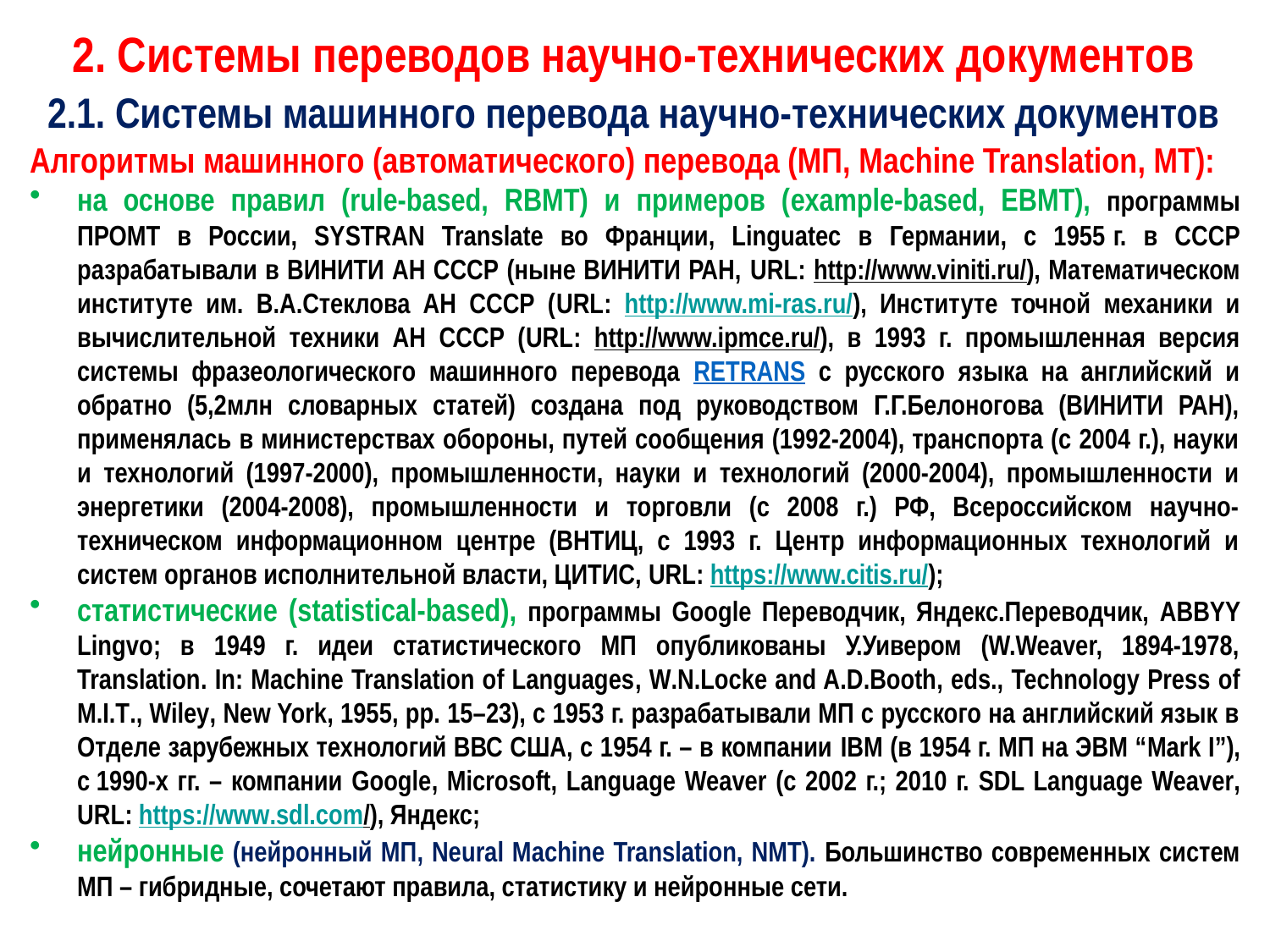

# 2. Системы переводов научно-технических документов 2.1. Системы машинного перевода научно-технических документов
Алгоритмы машинного (автоматического) перевода (МП, Machine Translation, MT):
на основе правил (rule-based, RBMT) и примеров (example-based, EBMT), программы ПРОМТ в России, SYSTRAN Translate во Франции, Linguatec в Германии, с 1955 г. в СССР разрабатывали в ВИНИТИ АН СССР (ныне ВИНИТИ РАН, URL: http://www.viniti.ru/), Математическом институте им. В.А.Стеклова AН СССР (URL: http://www.mi-ras.ru/), Институте точной механики и вычислительной техники АН СССР (URL: http://www.ipmce.ru/), в 1993 г. промышленная версия системы фразеологического машинного перевода RETRANS с русского языка на английский и обратно (5,2млн словарных статей) создана под руководством Г.Г.Белоногова (ВИНИТИ РАН), применялась в министерствах обороны, путей сообщения (1992-2004), транспорта (с 2004 г.), науки и технологий (1997-2000), промышленности, науки и технологий (2000-2004), промышленности и энергетики (2004-2008), промышленности и торговли (с 2008 г.) РФ, Всероссийском научно-техническом информационном центре (ВНТИЦ, с 1993 г. Центр информационных технологий и систем органов исполнительной власти, ЦИТИС, URL: https://www.citis.ru/);
статистические (statistical-based), программы Google Переводчик, Яндекс.Переводчик, ABBYY Lingvo; в 1949 г. идеи статистического МП опубликованы У.Уивером (W.Weaver, 1894-1978, Translation. In: Machine Translation of Languages, W.N.Locke and A.D.Booth, eds., Technology Press of M.I.T., Wiley, New York, 1955, pp. 15–23), с 1953 г. разрабатывали МП с русского на английский язык в Отделе зарубежных технологий ВВС США, с 1954 г. – в компании IBM (в 1954 г. МП на ЭВМ “Mark I”), с 1990-х гг. – компании Google, Microsoft, Language Weaver (c 2002 г.; 2010 г. SDL Language Weaver, URL: https://www.sdl.com/), Яндекс;
нейронные (нейронный МП, Neural Machine Translation, NMT). Большинство современных систем МП – гибридные, сочетают правила, статистику и нейронные сети.